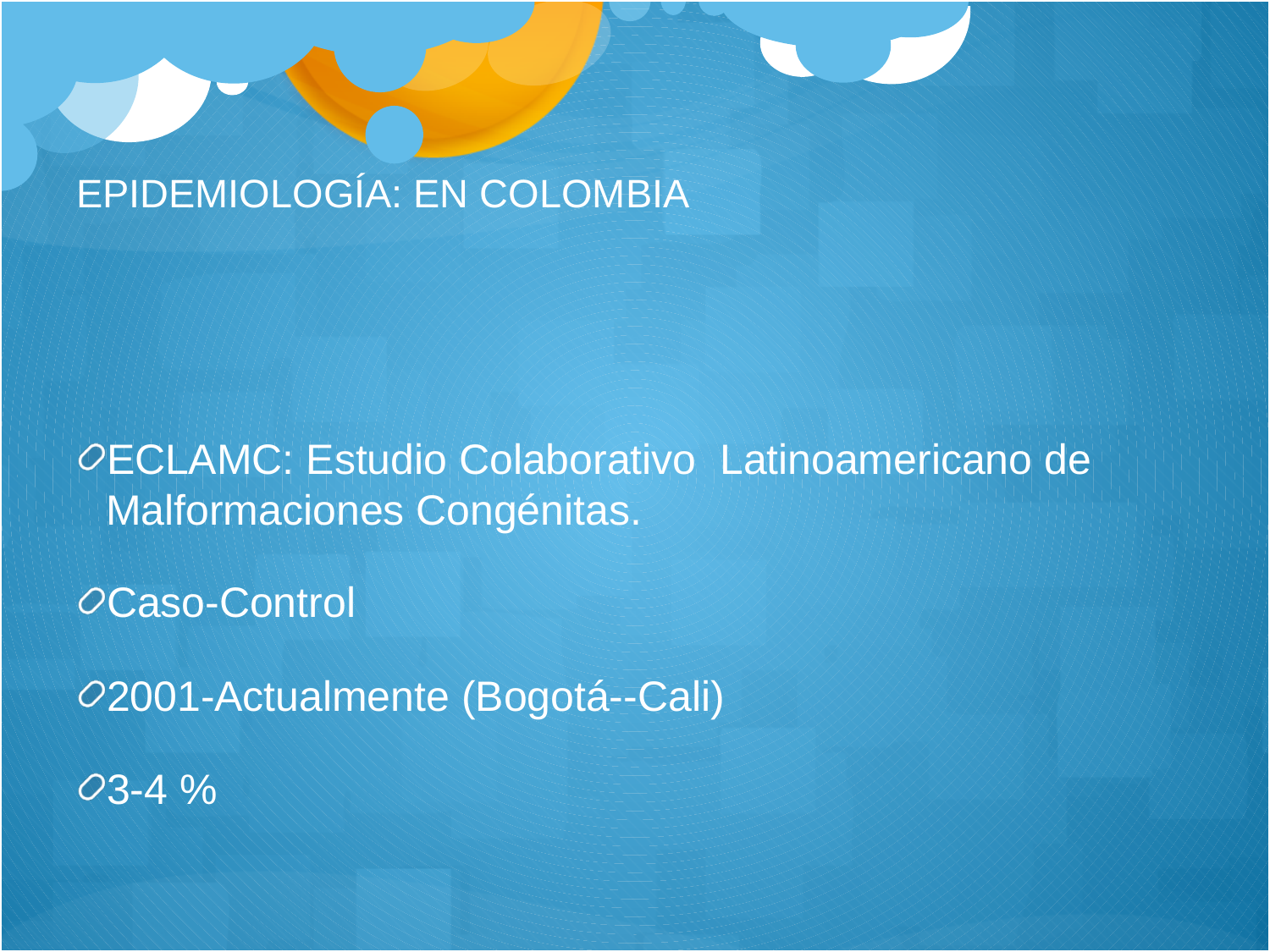

# EPIDEMIOLOGÍA: EN COLOMBIA

ECLAMC: Estudio Colaborativo  Latinoamericano de Malformaciones Congénitas.
Caso-Control
2001-Actualmente (Bogotá--Cali)
3-4 %